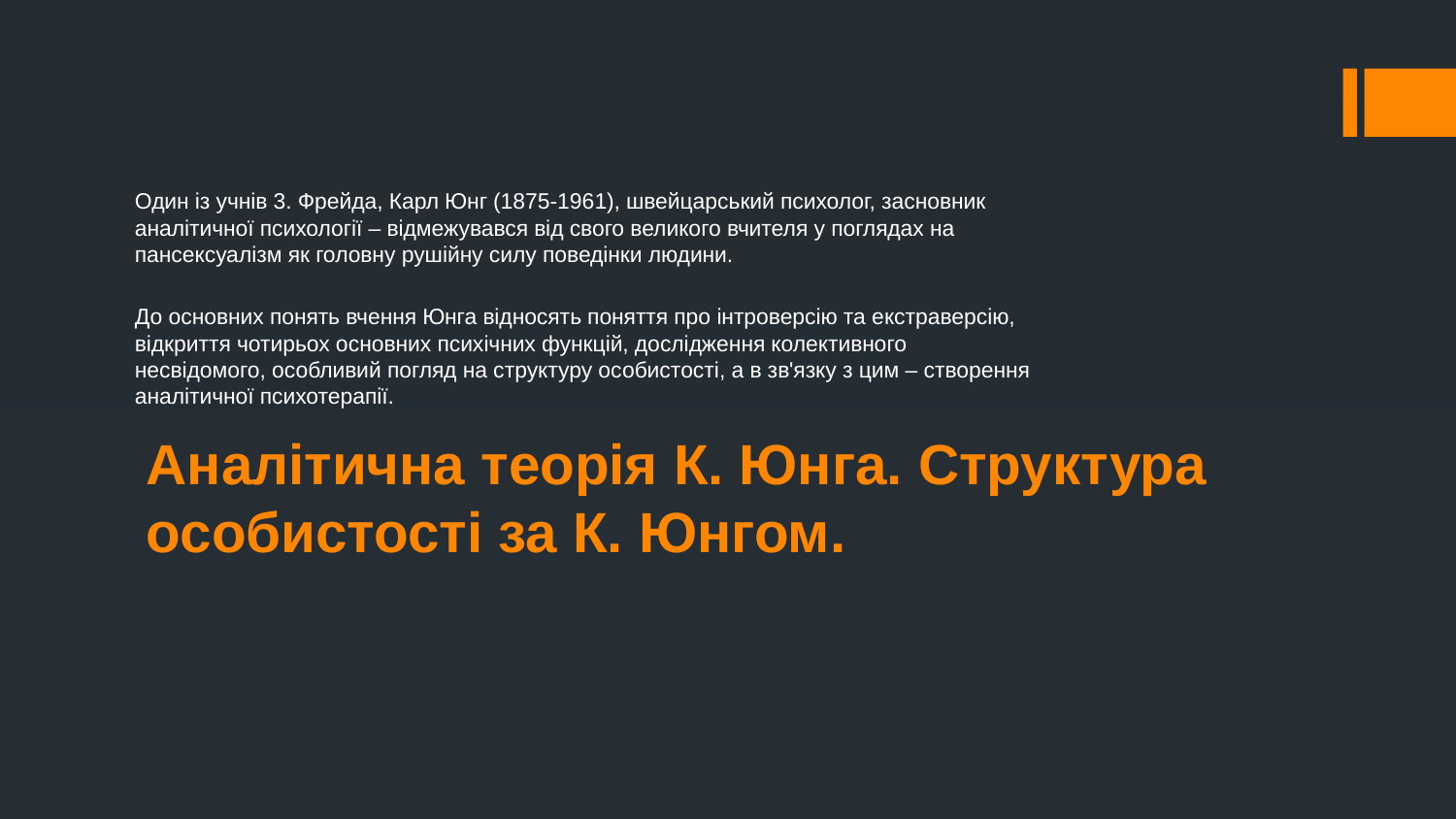

Один із учнів 3. Фрейда, Карл Юнг (1875-1961), швейцарський психолог, засновник аналітичної психології – відмежувався від свого великого вчителя у поглядах на пансексуалізм як головну рушійну силу поведінки людини.

До основних понять вчення Юнга відносять поняття про інтроверсію та екстраверсію, відкриття чотирьох основних психічних функцій, дослідження колективного несвідомого, особливий погляд на структуру особистості, а в зв'язку з цим – створення аналітичної психотерапії.

# Аналітична теорія К. Юнга. Структура особистості за К. Юнгом.